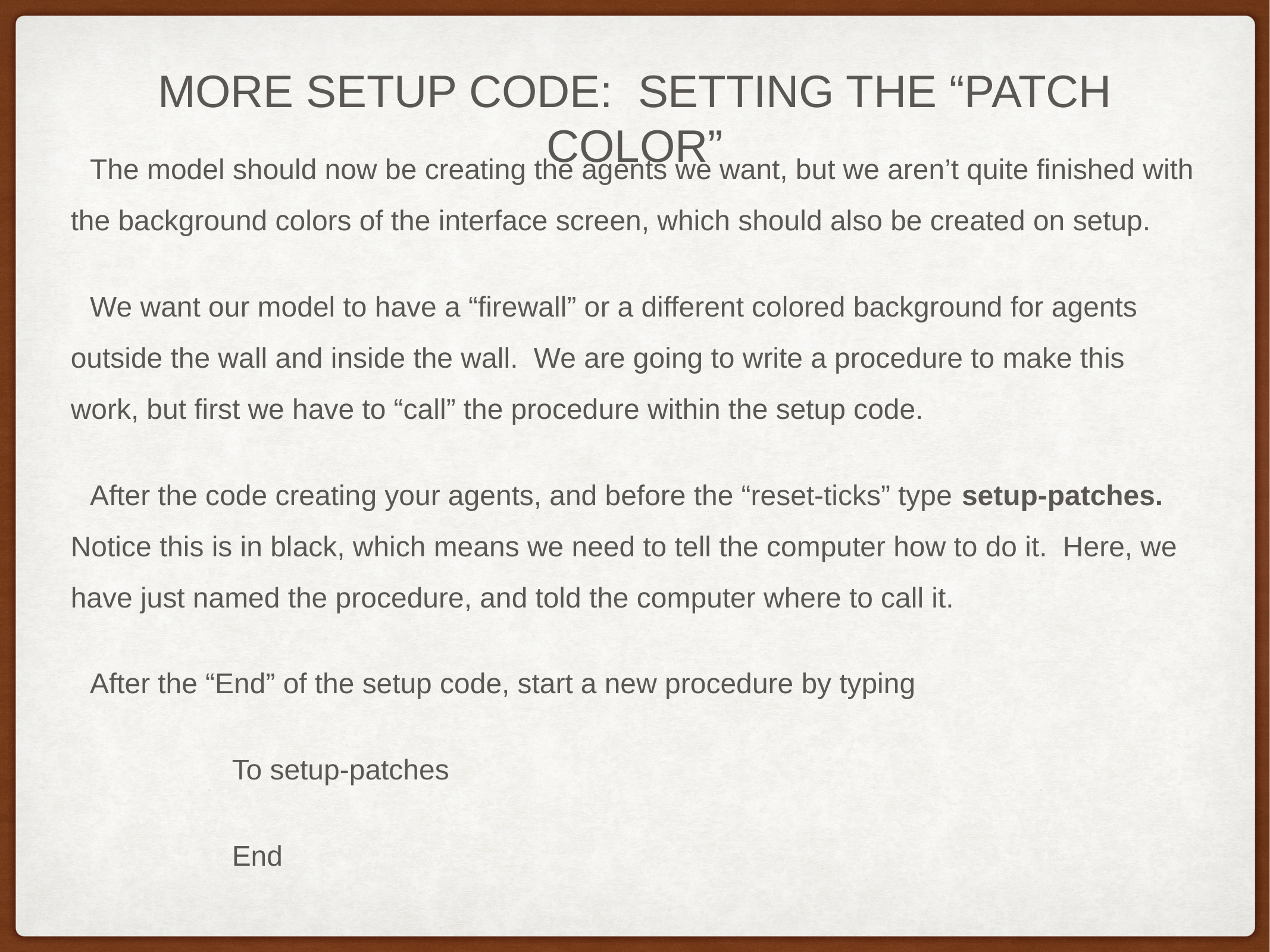

# More setup code:  setting the “patch color”
The model should now be creating the agents we want, but we aren’t quite finished with the background colors of the interface screen, which should also be created on setup.
We want our model to have a “firewall” or a different colored background for agents outside the wall and inside the wall.  We are going to write a procedure to make this work, but first we have to “call” the procedure within the setup code.
After the code creating your agents, and before the “reset-ticks” type setup-patches.  Notice this is in black, which means we need to tell the computer how to do it.  Here, we have just named the procedure, and told the computer where to call it.
After the “End” of the setup code, start a new procedure by typing
                  To setup-patches
                  End